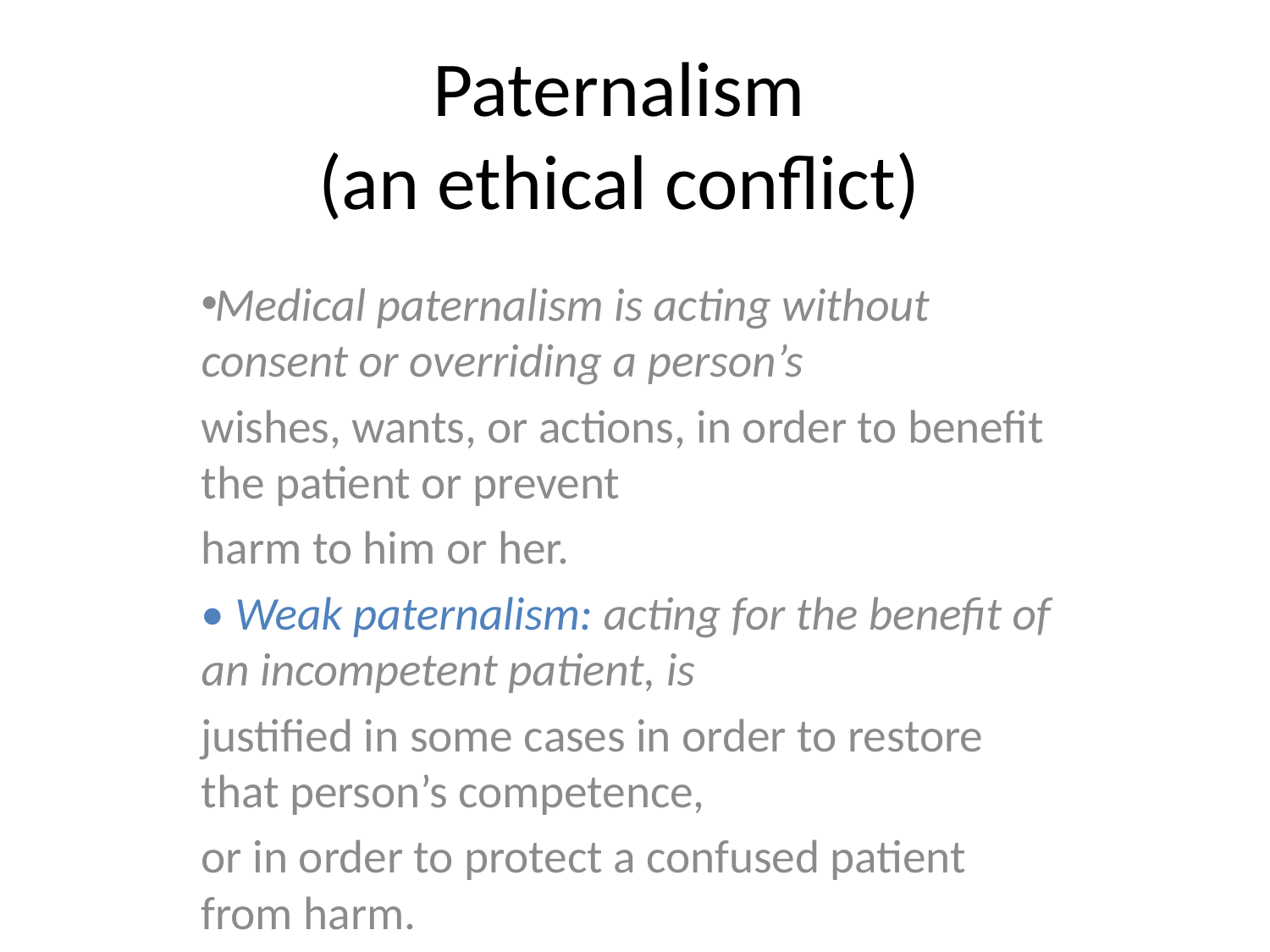

# Paternalism (an ethical conflict)
Medical paternalism is acting without consent or overriding a person’s
wishes, wants, or actions, in order to benefit the patient or prevent
harm to him or her.
• Weak paternalism: acting for the benefit of an incompetent patient, is
justified in some cases in order to restore that person’s competence,
or in order to protect a confused patient from harm.